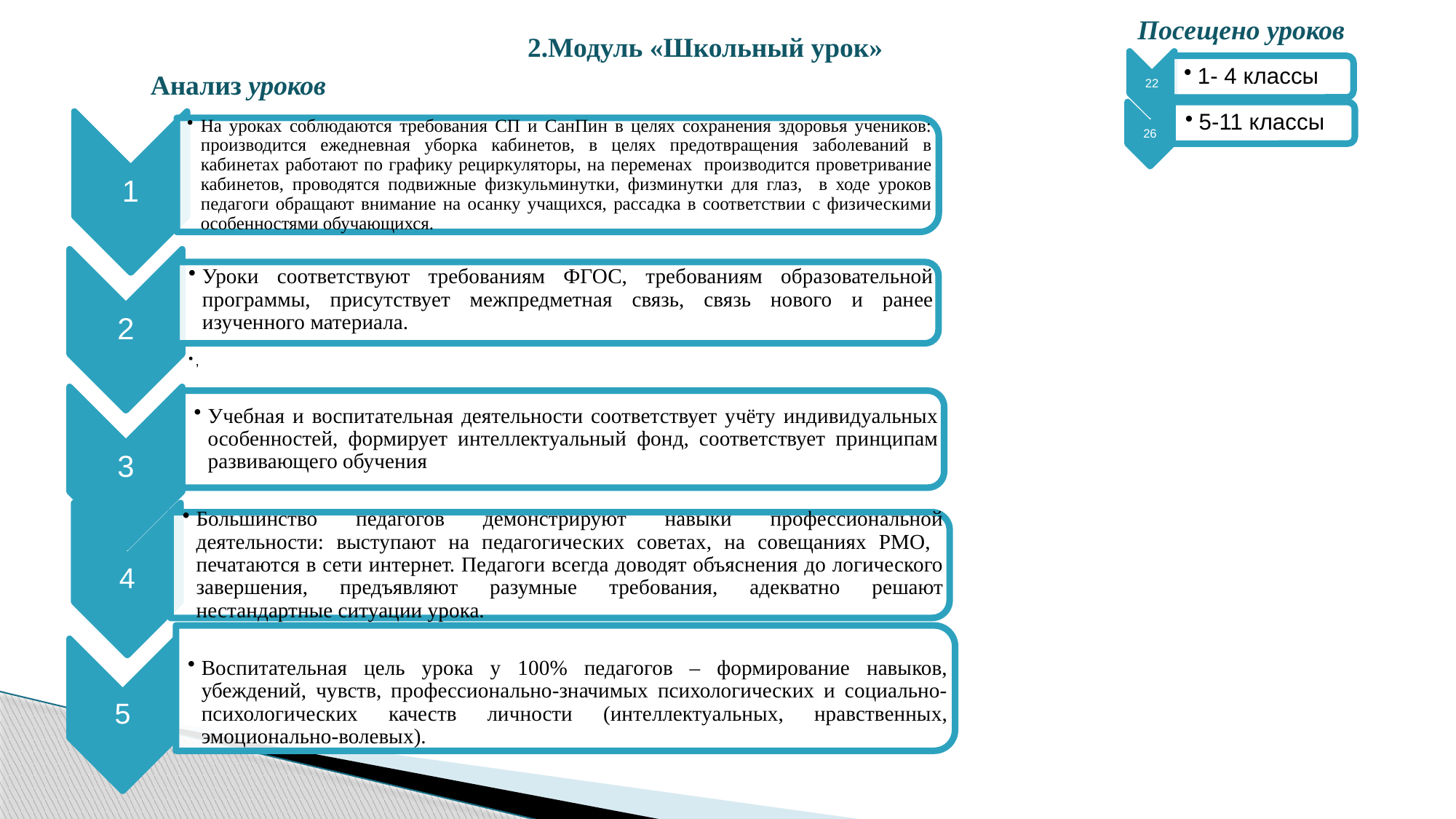

Посещено уроков
 2.Модуль «Школьный урок»
22
1- 4 классы
26
5-11 классы
Анализ уроков
1
На уроках соблюдаются требования СП и СанПин в целях сохранения здоровья учеников: производится ежедневная уборка кабинетов, в целях предотвращения заболеваний в кабинетах работают по графику рециркуляторы, на переменах  производится проветривание кабинетов, проводятся подвижные физкульминутки, физминутки для глаз,  в ходе уроков педагоги обращают внимание на осанку учащихся, рассадка в соответствии с физическими особенностями обучающихся.
2

Уроки соответствуют требованиям ФГОС, требованиям образовательной программы, присутствует межпредметная связь, связь нового и ранее изученного материала.

,
3
Учебная и воспитательная деятельности соответствует учёту индивидуальных особенностей, формирует интеллектуальный фонд, соответствует принципам развивающего обучения
4
Большинство педагогов демонстрируют навыки профессиональной деятельности: выступают на педагогических советах, на совещаниях РМО,  печатаются в сети интернет. Педагоги всегда доводят объяснения до логического завершения, предъявляют разумные требования, адекватно решают нестандартные ситуации урока.
5

Воспитательная цель урока у 100% педагогов – формирование навыков, убеждений, чувств, профессионально-значимых психологических и социально-психологических качеств личности (интеллектуальных, нравственных, эмоционально-волевых).